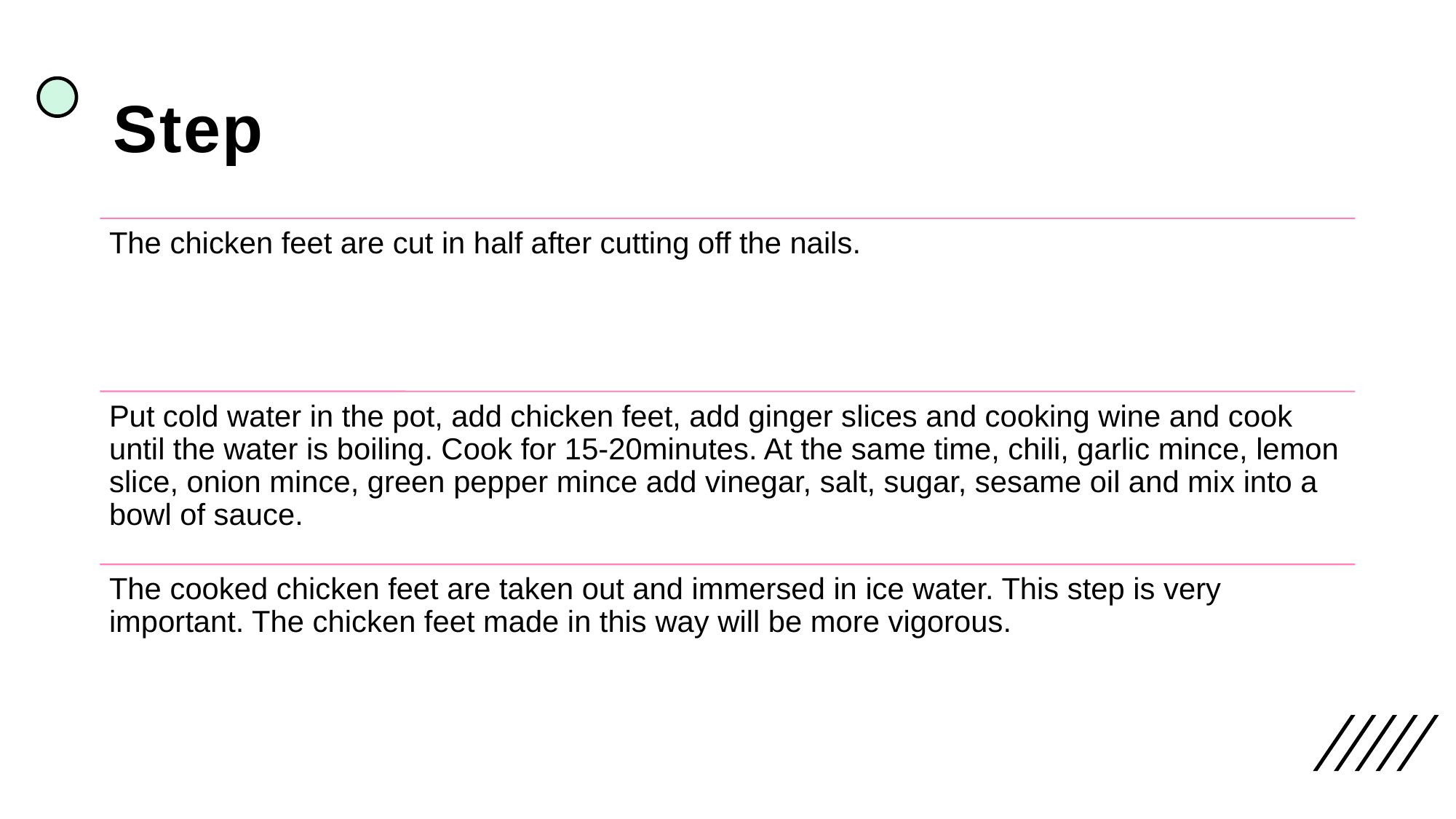

# Step
The chicken feet are cut in half after cutting off the nails.
Put cold water in the pot, add chicken feet, add ginger slices and cooking wine and cook until the water is boiling. Cook for 15-20minutes. At the same time, chili, garlic mince, lemon slice, onion mince, green pepper mince add vinegar, salt, sugar, sesame oil and mix into a bowl of sauce.
The cooked chicken feet are taken out and immersed in ice water. This step is very important. The chicken feet made in this way will be more vigorous.